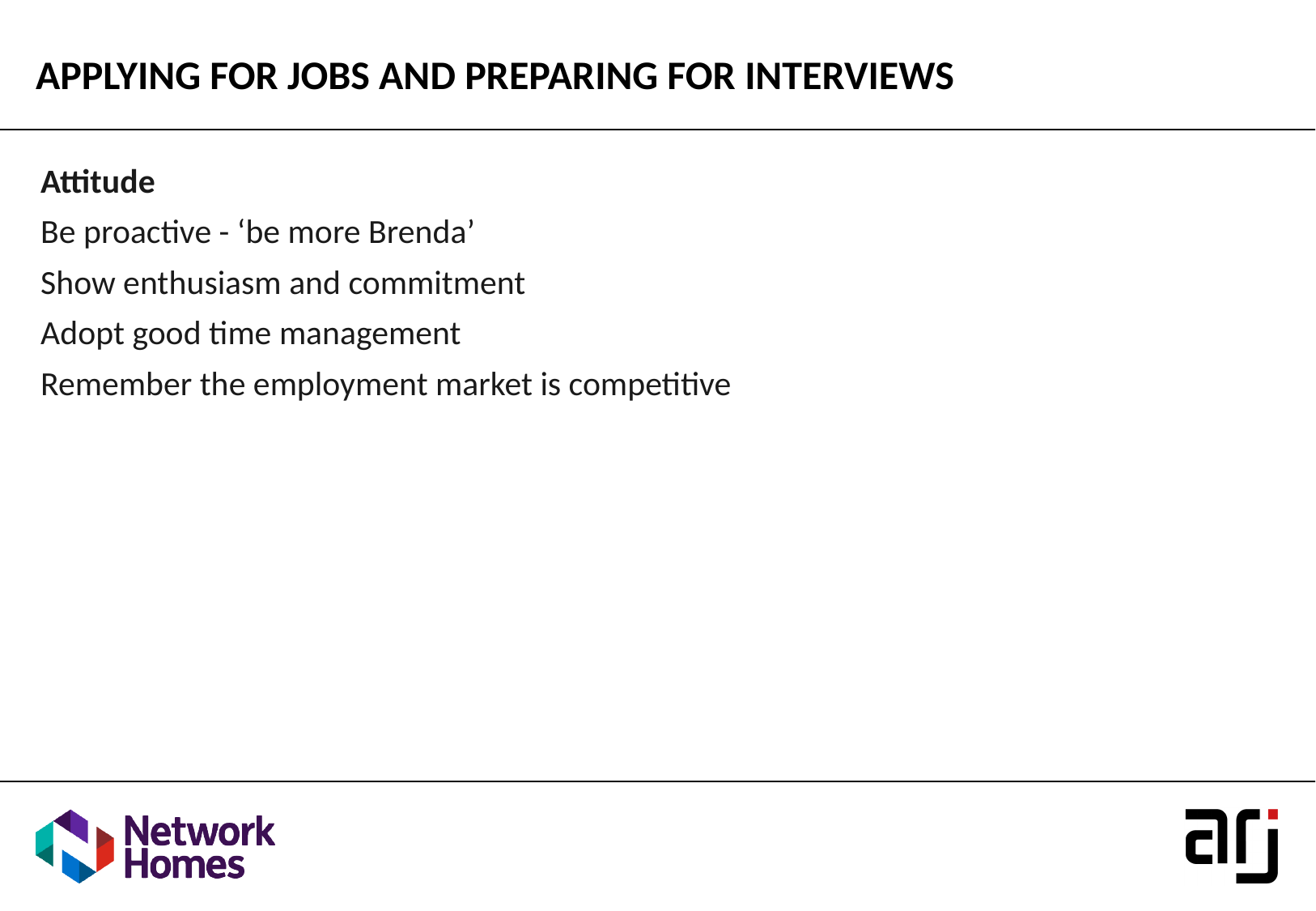

APPLYING FOR JOBS AND PREPARING FOR INTERVIEWS
Attitude
Be proactive - ‘be more Brenda’
Show enthusiasm and commitment
Adopt good time management
Remember the employment market is competitive